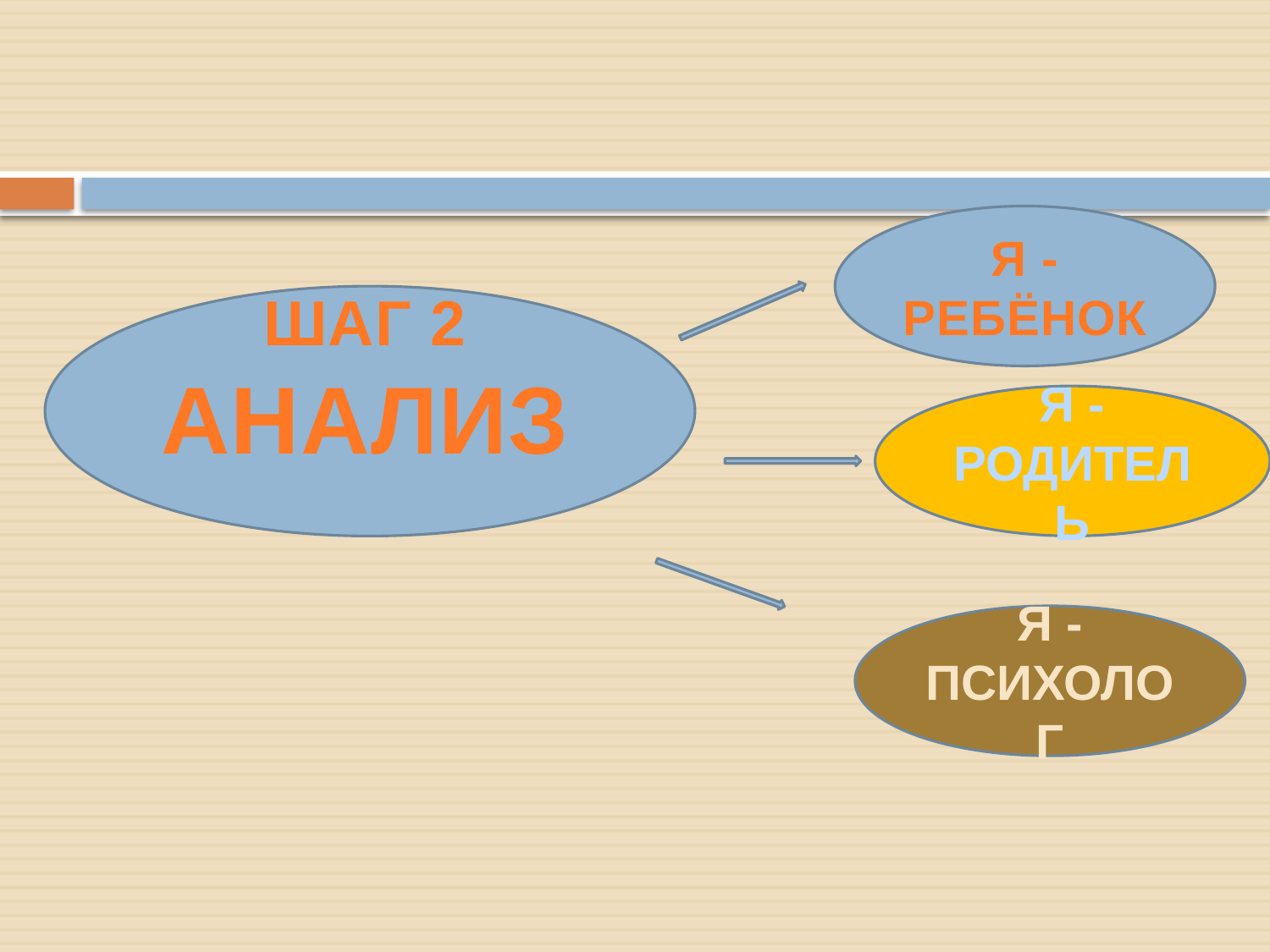

#
Я - РЕБЁНОК

ШАГ 2
АНАЛИЗ

Я - РОДИТЕЛЬ

Я - ПСИХОЛОГ